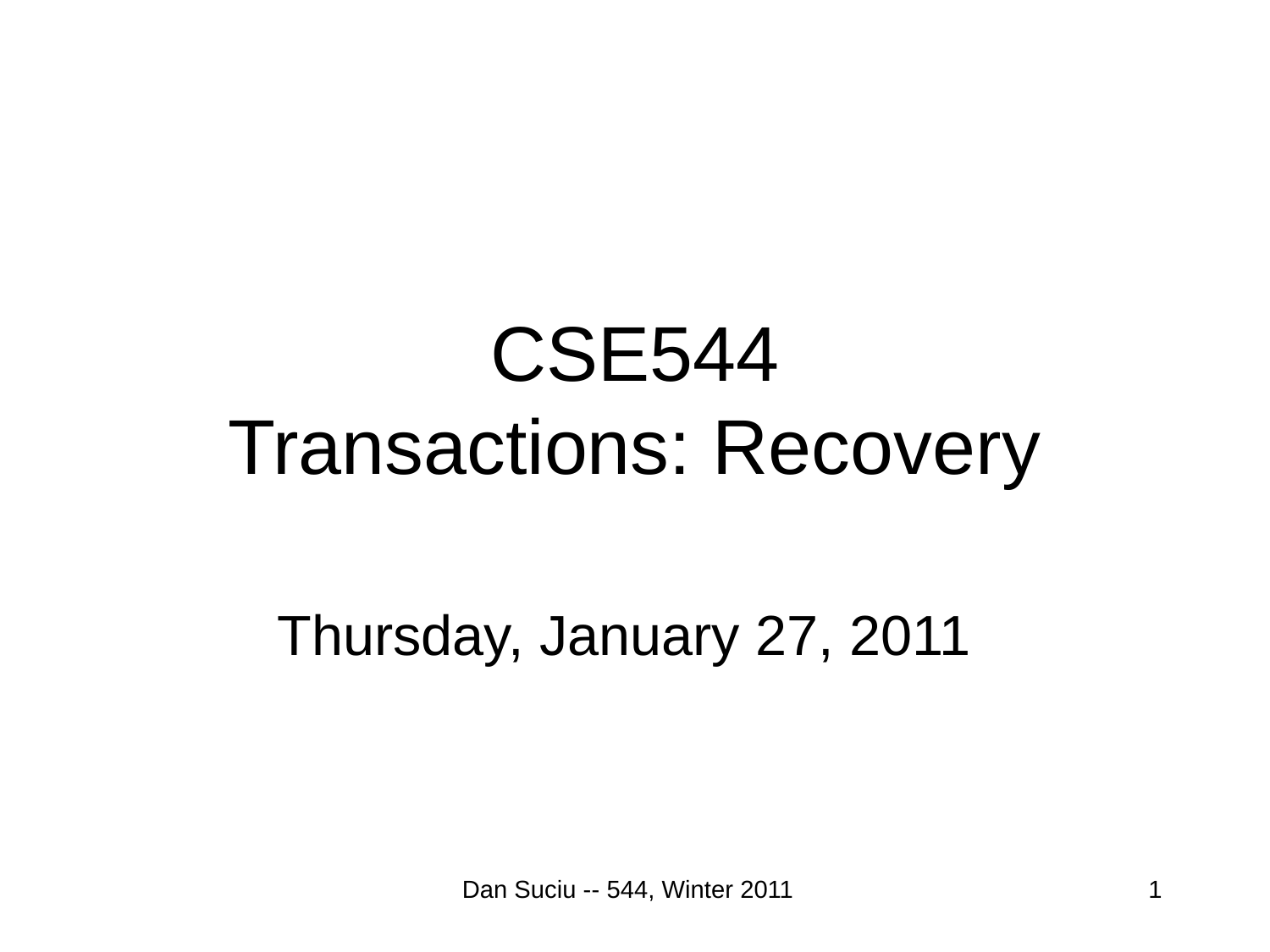

# CSE544 Transactions: Recovery
Thursday, January 27, 2011
Dan Suciu -- 544, Winter 2011
1